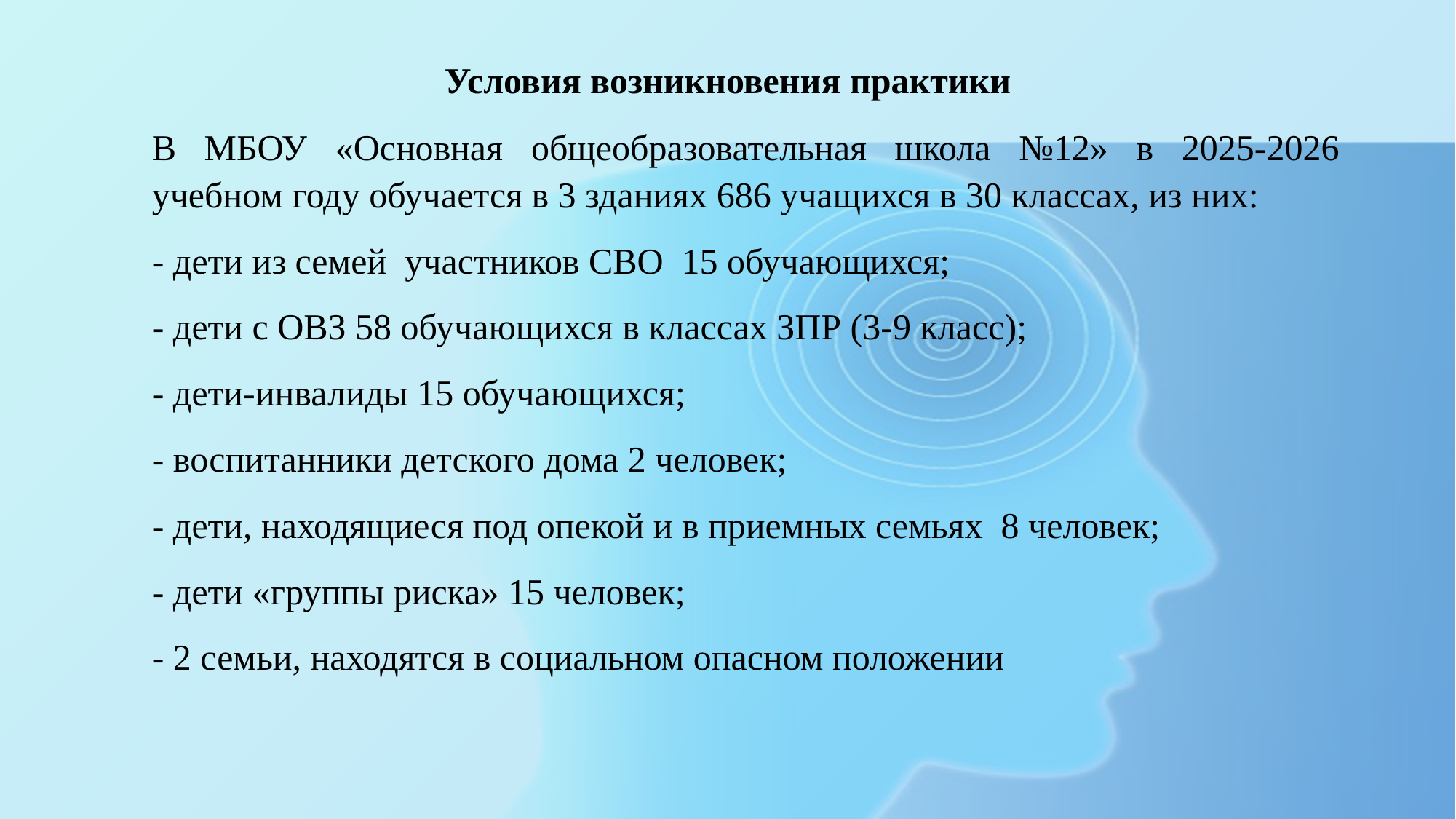

# Условия возникновения практики
В МБОУ «Основная общеобразовательная школа №12» в 2025-2026 учебном году обучается в 3 зданиях 686 учащихся в 30 классах, из них:
- дети из семей  участников СВО  15 обучающихся;
- дети с ОВЗ 58 обучающихся в классах ЗПР (3-9 класс);
- дети-инвалиды 15 обучающихся;
- воспитанники детского дома 2 человек;
- дети, находящиеся под опекой и в приемных семьях  8 человек;
- дети «группы риска» 15 человек;
- 2 семьи, находятся в социальном опасном положении